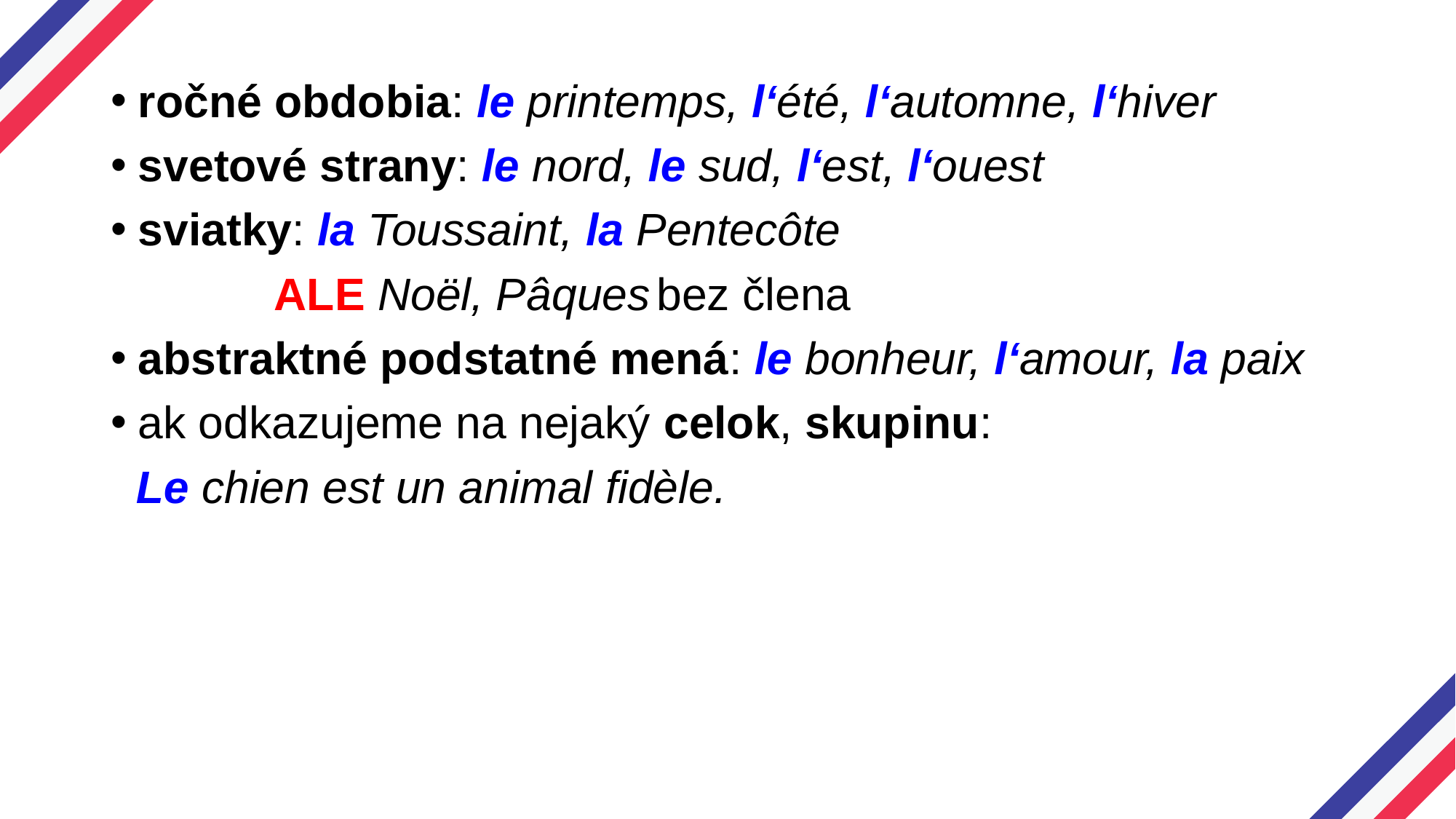

ročné obdobia: le printemps, l‘été, l‘automne, l‘hiver
svetové strany: le nord, le sud, l‘est, l‘ouest
sviatky: la Toussaint, la Pentecôte
             ALE Noël, Pâques	bez člena
abstraktné podstatné mená: le bonheur, l‘amour, la paix
ak odkazujeme na nejaký celok, skupinu:
  Le chien est un animal fidèle.